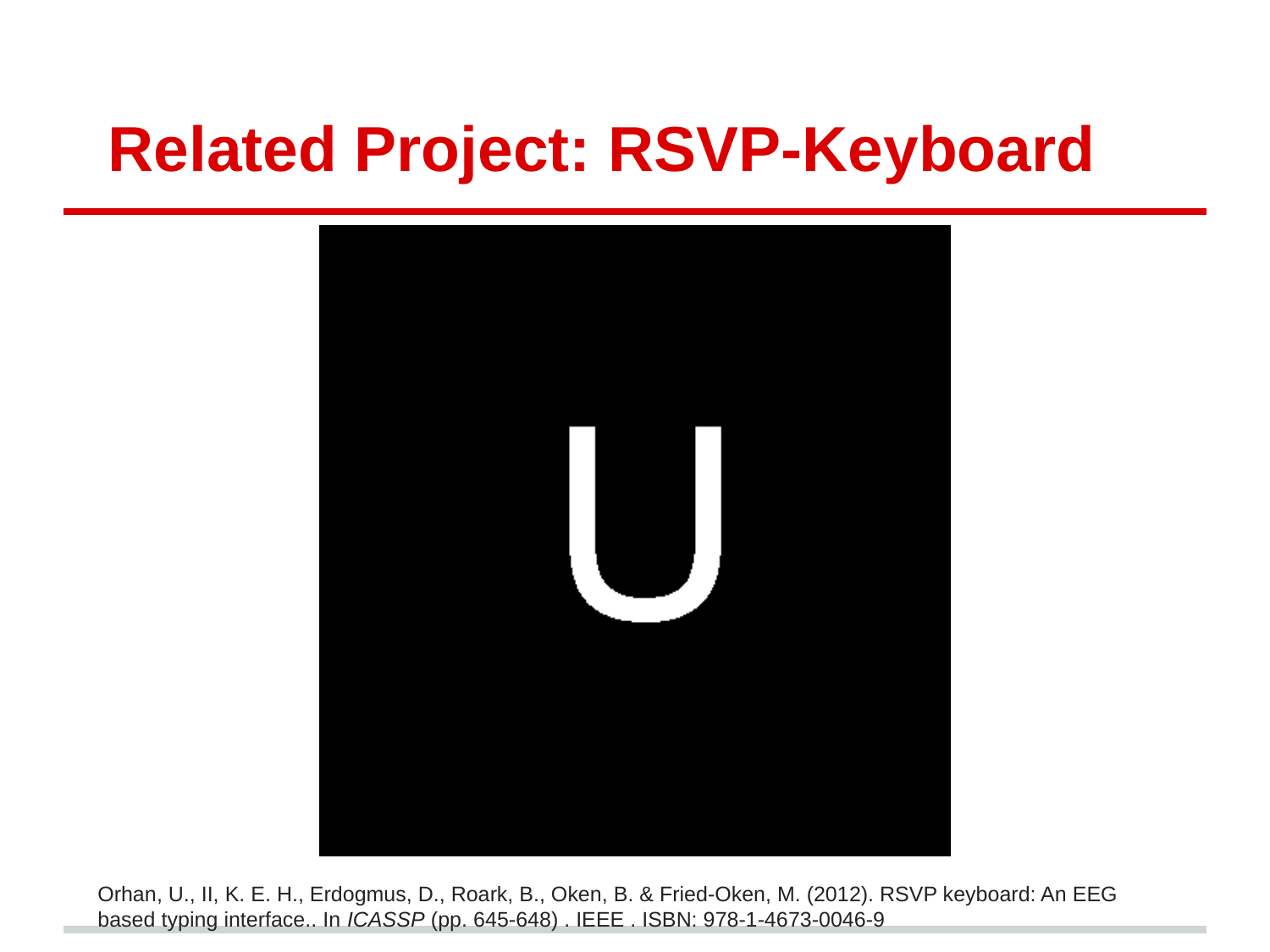

# Related Project: RSVP-Keyboard

Orhan, U., II, K. E. H., Erdogmus, D., Roark, B., Oken, B. & Fried-Oken, M. (2012). RSVP keyboard: An EEG based typing interface.. In ICASSP (pp. 645-648) . IEEE . ISBN: 978-1-4673-0046-9